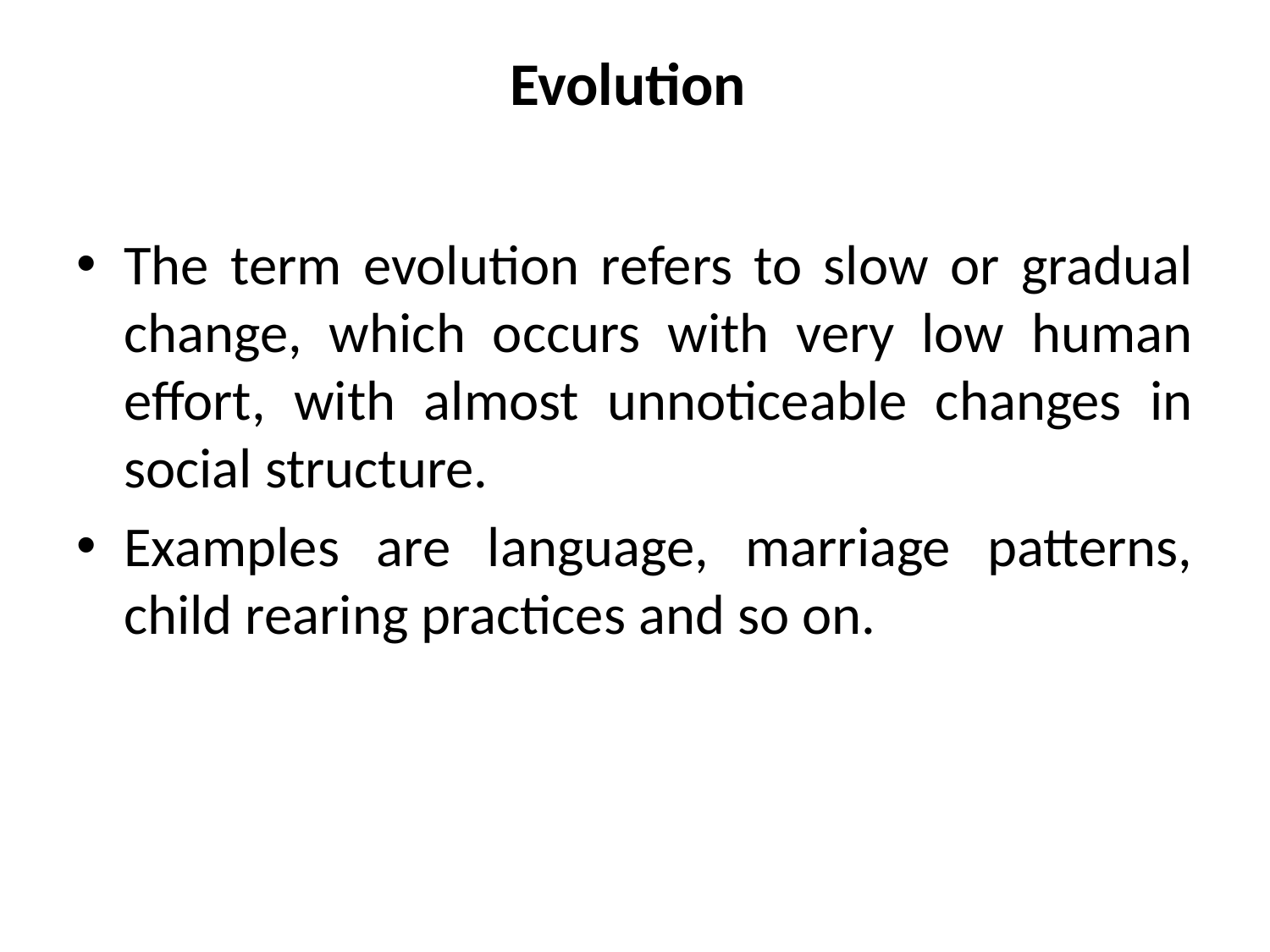

# Evolution
The term evolution refers to slow or gradual change, which occurs with very low human effort, with almost unnoticeable changes in social structure.
Examples are language, marriage patterns, child rearing practices and so on.